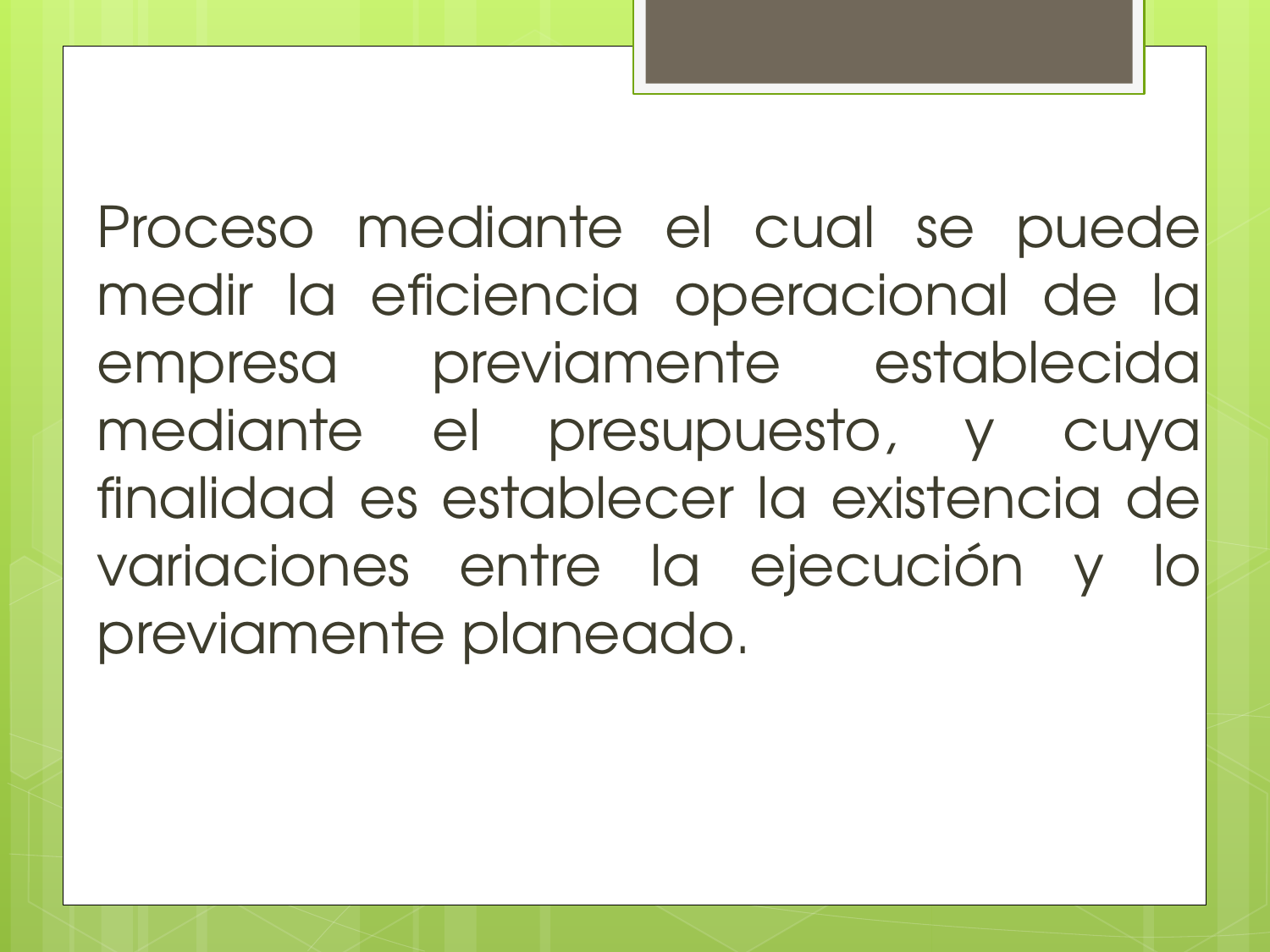

Proceso mediante el cual se puede medir la eficiencia operacional de la empresa previamente establecida mediante el presupuesto, y cuya finalidad es establecer la existencia de variaciones entre la ejecución y lo previamente planeado.